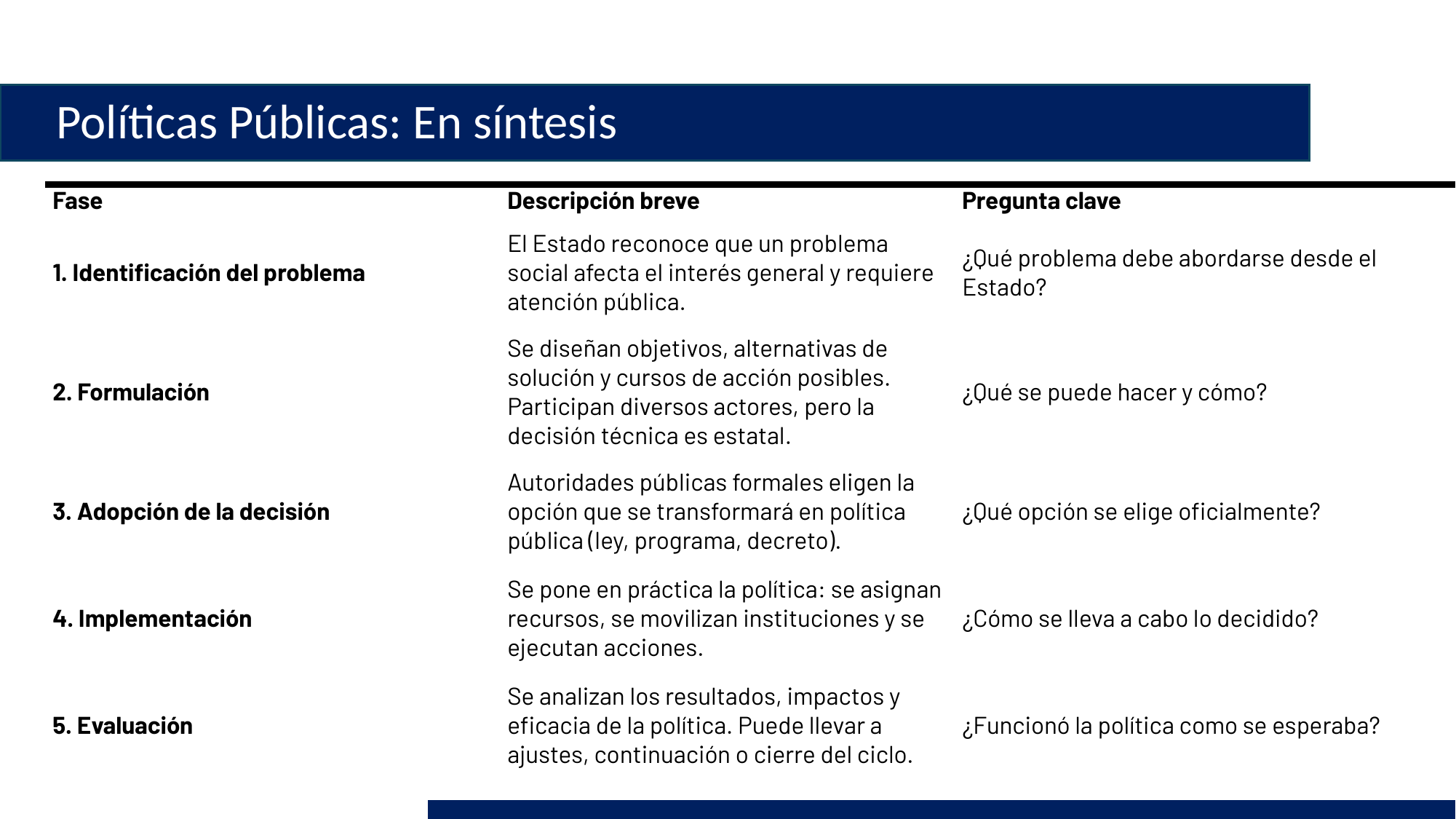

# Políticas Públicas: En síntesis

| Fase | Descripción breve | Pregunta clave |
| --- | --- | --- |
| 1. Identificación del problema | El Estado reconoce que un problema social afecta el interés general y requiere atención pública. | ¿Qué problema debe abordarse desde el Estado? |
| 2. Formulación | Se diseñan objetivos, alternativas de solución y cursos de acción posibles. Participan diversos actores, pero la decisión técnica es estatal. | ¿Qué se puede hacer y cómo? |
| 3. Adopción de la decisión | Autoridades públicas formales eligen la opción que se transformará en política pública (ley, programa, decreto). | ¿Qué opción se elige oficialmente? |
| 4. Implementación | Se pone en práctica la política: se asignan recursos, se movilizan instituciones y se ejecutan acciones. | ¿Cómo se lleva a cabo lo decidido? |
| 5. Evaluación | Se analizan los resultados, impactos y eficacia de la política. Puede llevar a ajustes, continuación o cierre del ciclo. | ¿Funcionó la política como se esperaba? |